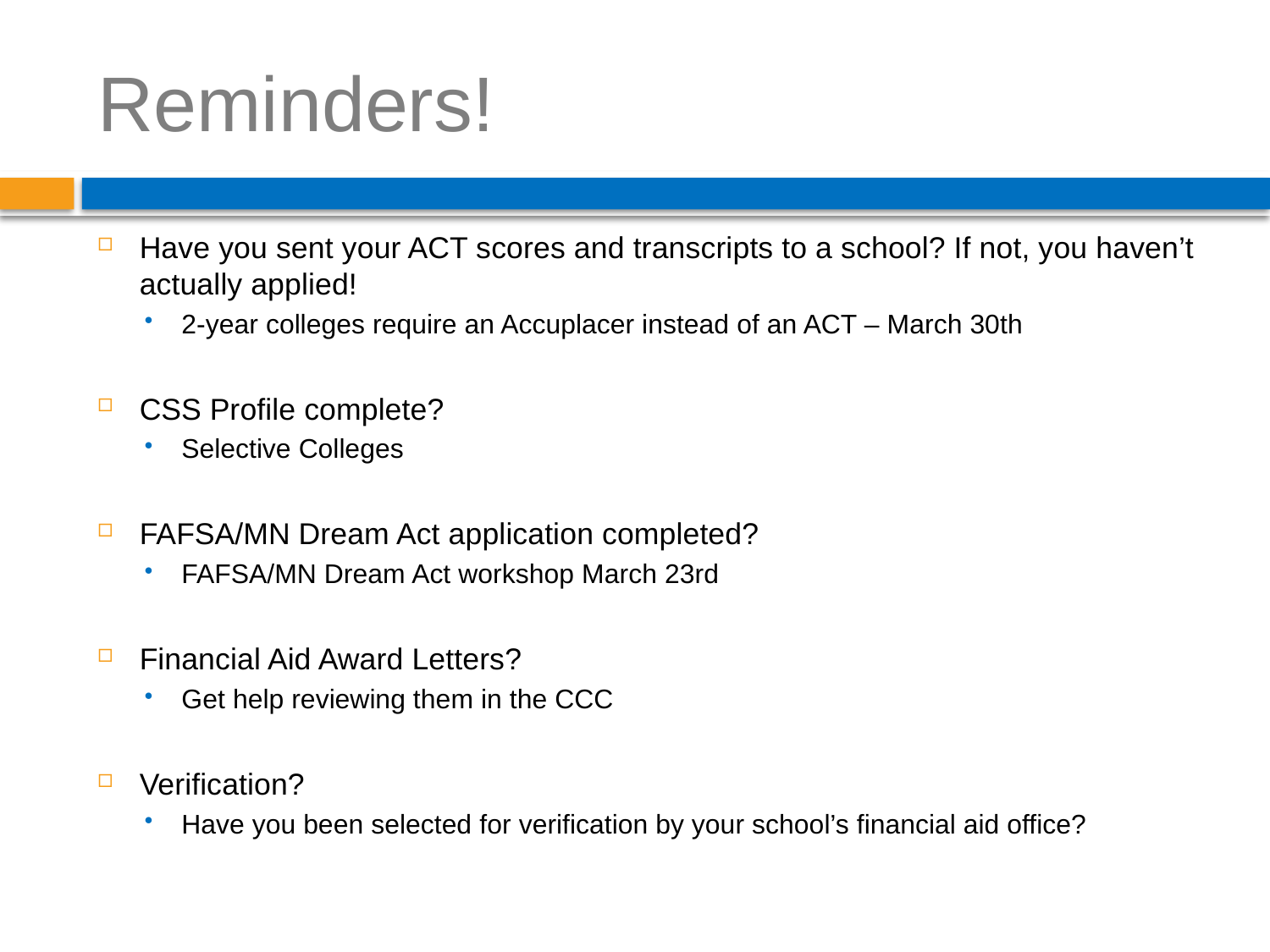

# Reminders!
Have you sent your ACT scores and transcripts to a school? If not, you haven’t actually applied!
2-year colleges require an Accuplacer instead of an ACT – March 30th

CSS Profile complete?
Selective Colleges

FAFSA/MN Dream Act application completed?
FAFSA/MN Dream Act workshop March 23rd

Financial Aid Award Letters?
Get help reviewing them in the CCC

Verification?
Have you been selected for verification by your school’s financial aid office?